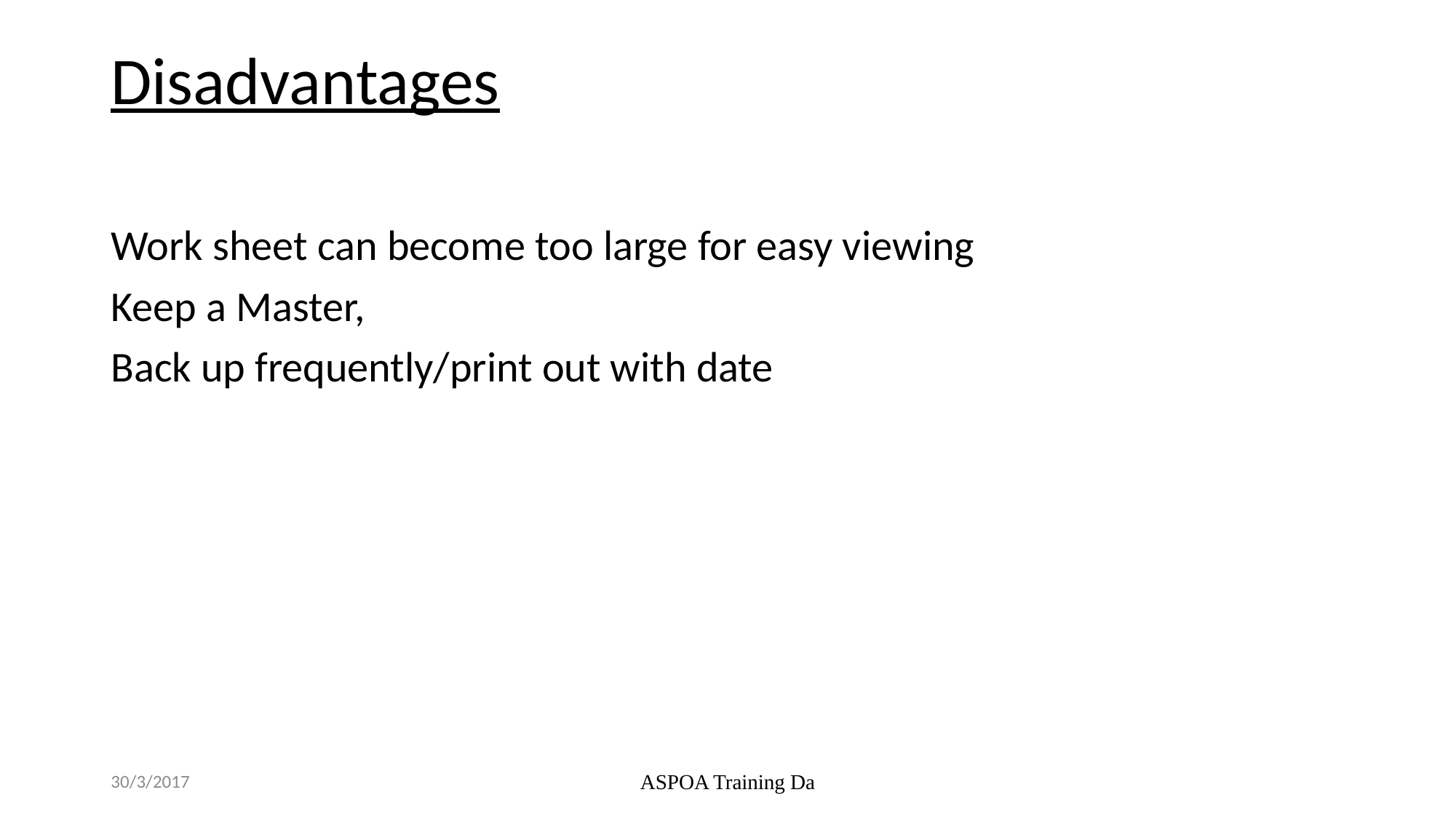

# Disadvantages
Work sheet can become too large for easy viewing
Keep a Master,
Back up frequently/print out with date
30/3/2017
ASPOA Training Da